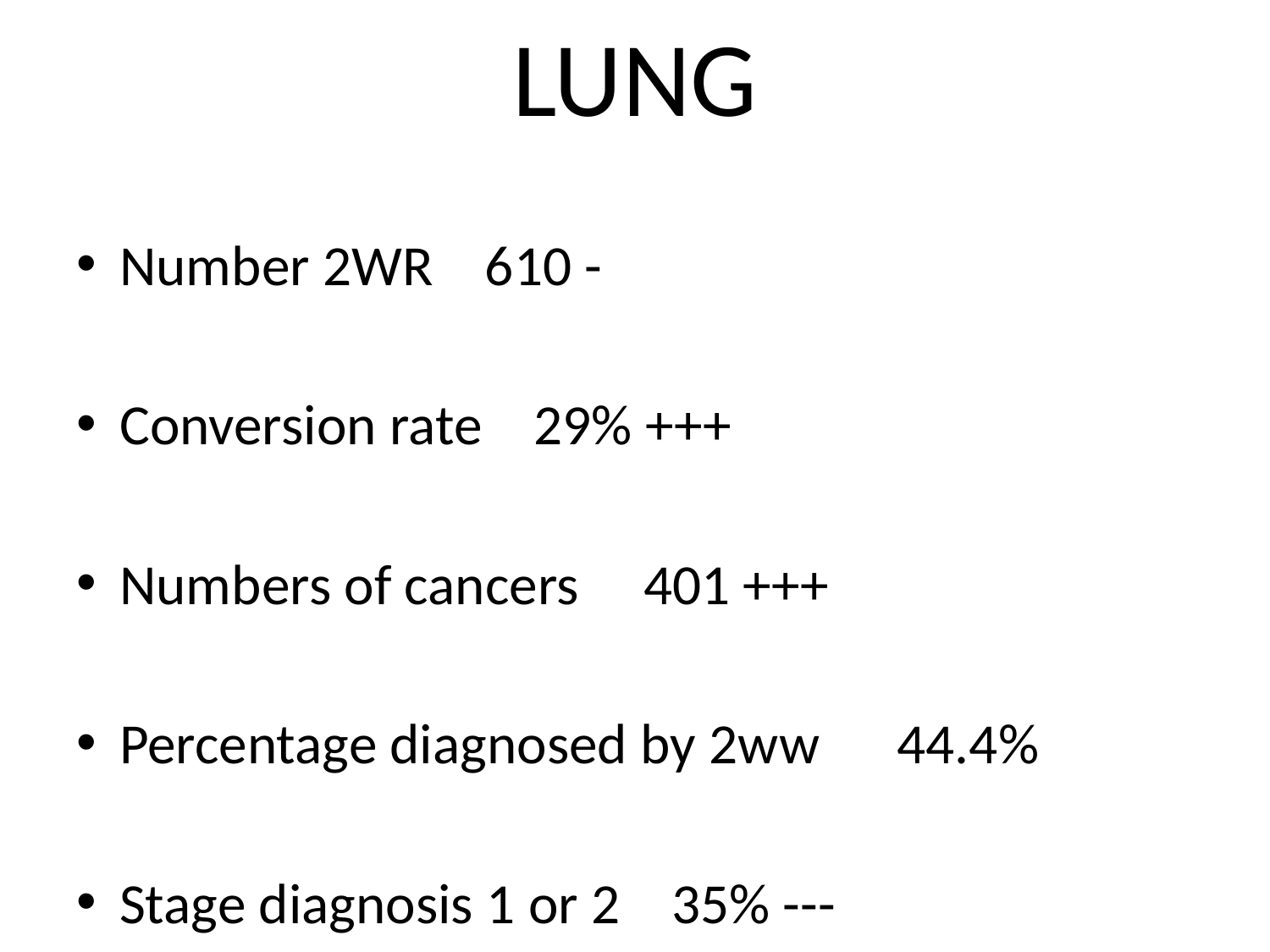

# LUNG
Number 2WR    610 -

Conversion rate    29% +++

Numbers of cancers     401 +++

Percentage diagnosed by 2ww      44.4%

Stage diagnosis 1 or 2    35% ---